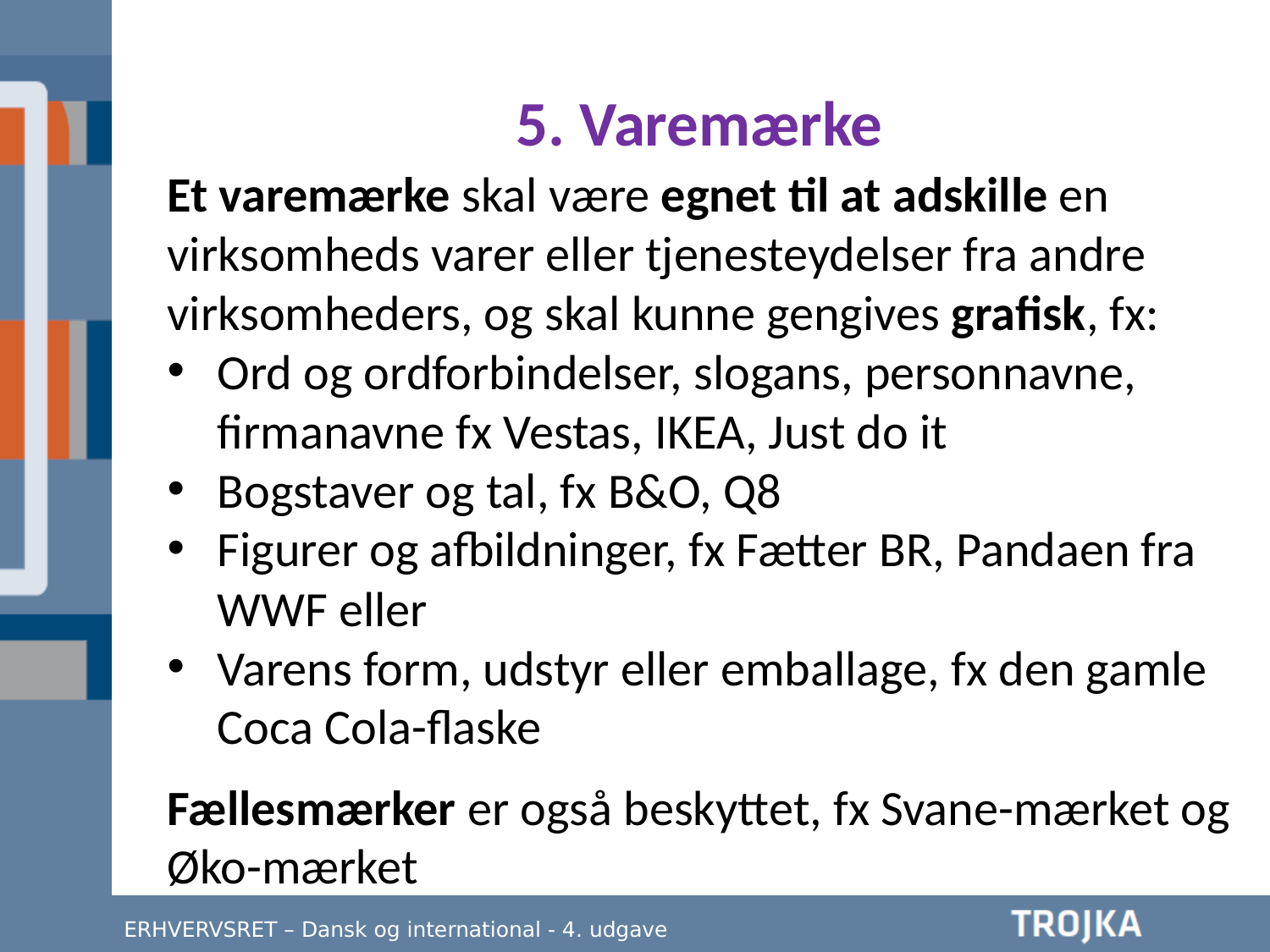

5. Varemærke
Et varemærke skal være egnet til at adskille en virksomheds varer eller tjenesteydelser fra andre virksomheders, og skal kunne gengives grafisk, fx:
Ord og ordforbindelser, slogans, personnavne, firmanavne fx Vestas, IKEA, Just do it
Bogstaver og tal, fx B&O, Q8
Figurer og afbildninger, fx Fætter BR, Pandaen fra WWF eller
Varens form, udstyr eller emballage, fx den gamle Coca Cola-flaske

Fællesmærker er også beskyttet, fx Svane-mærket og
Øko-mærket